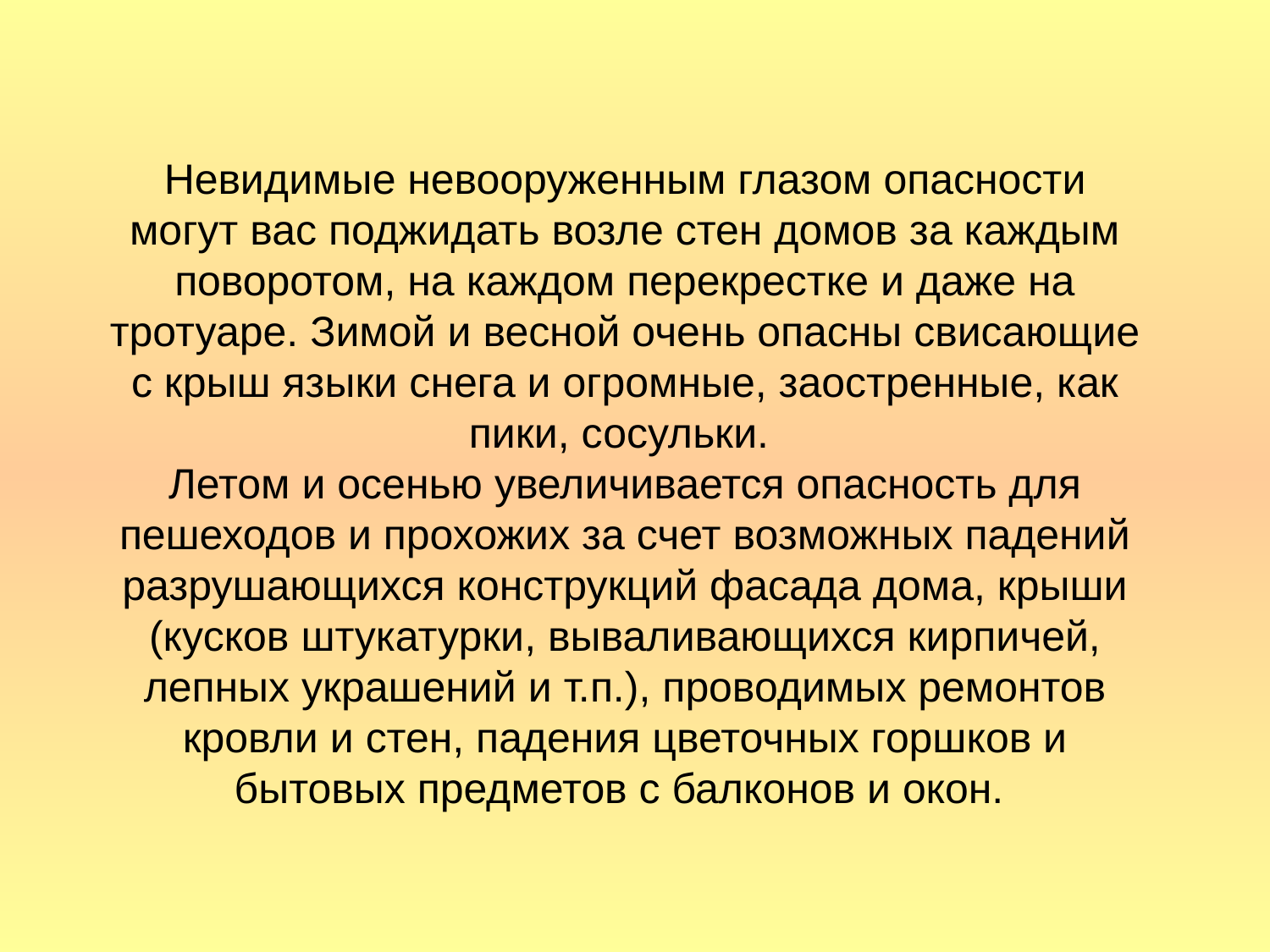

Невидимые невооруженным глазом опасности могут вас поджидать возле стен домов за каждым поворотом, на каждом перекрестке и даже на тротуаре. Зимой и весной очень опасны свисающие с крыш языки снега и огромные, заостренные, как пики, сосульки.
Летом и осенью увеличивается опасность для пешеходов и прохожих за счет возможных падений разрушающихся конструкций фасада дома, крыши (кусков штукатурки, вываливающихся кирпичей, лепных украшений и т.п.), проводимых ремонтов кровли и стен, падения цветочных горшков и бытовых предметов с балконов и окон.